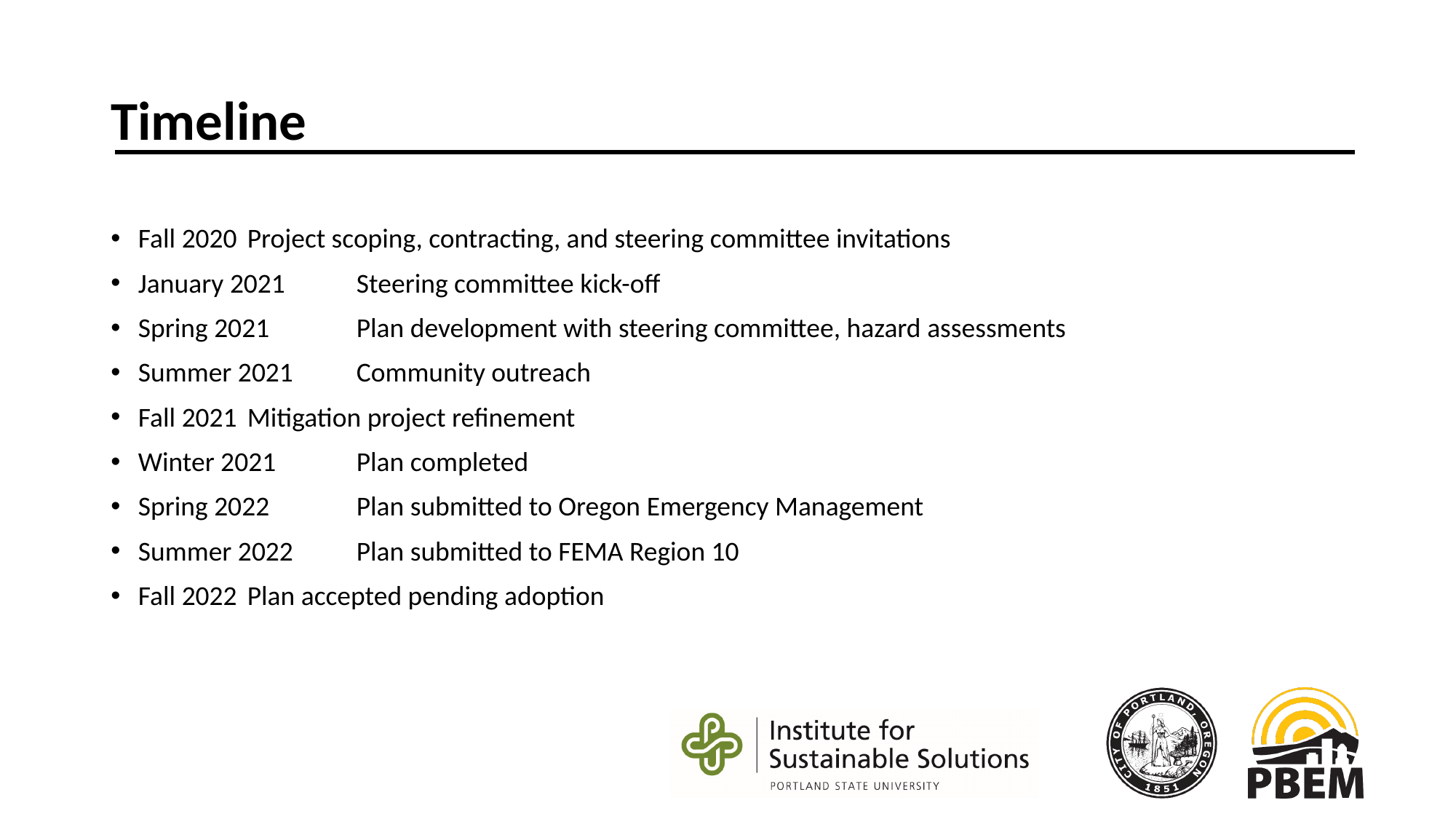

# Timeline
Fall 2020	Project scoping, contracting, and steering committee invitations
January 2021	Steering committee kick-off
Spring 2021 	Plan development with steering committee, hazard assessments
Summer 2021	Community outreach
Fall 2021	Mitigation project refinement
Winter 2021	Plan completed
Spring 2022	Plan submitted to Oregon Emergency Management
Summer 2022 	Plan submitted to FEMA Region 10
Fall 2022	Plan accepted pending adoption